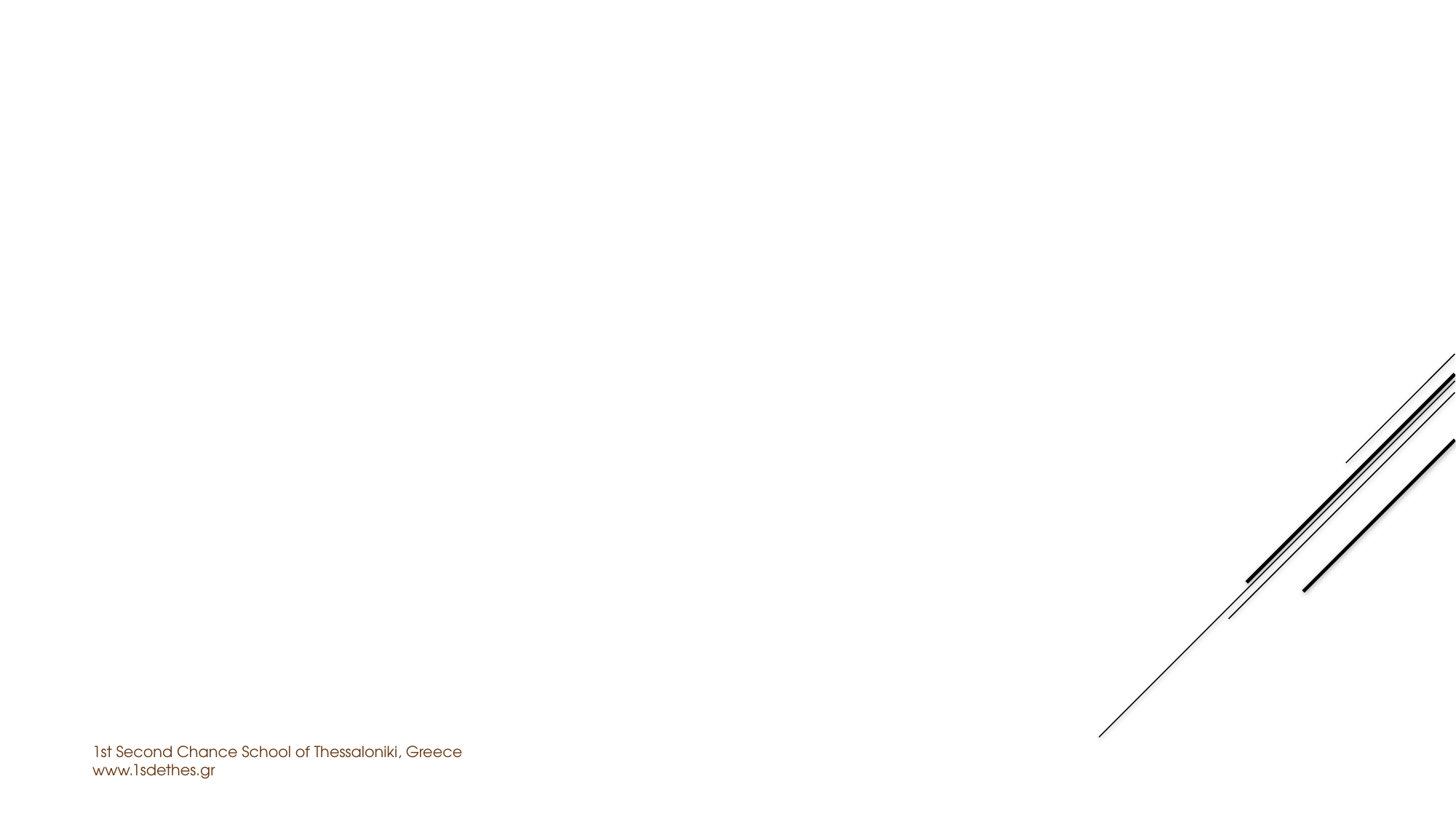

Greece ….thessaloniki

1st Second Chance School of Thessaloniki, Greece                                                                                                   www.1sdethes.gr